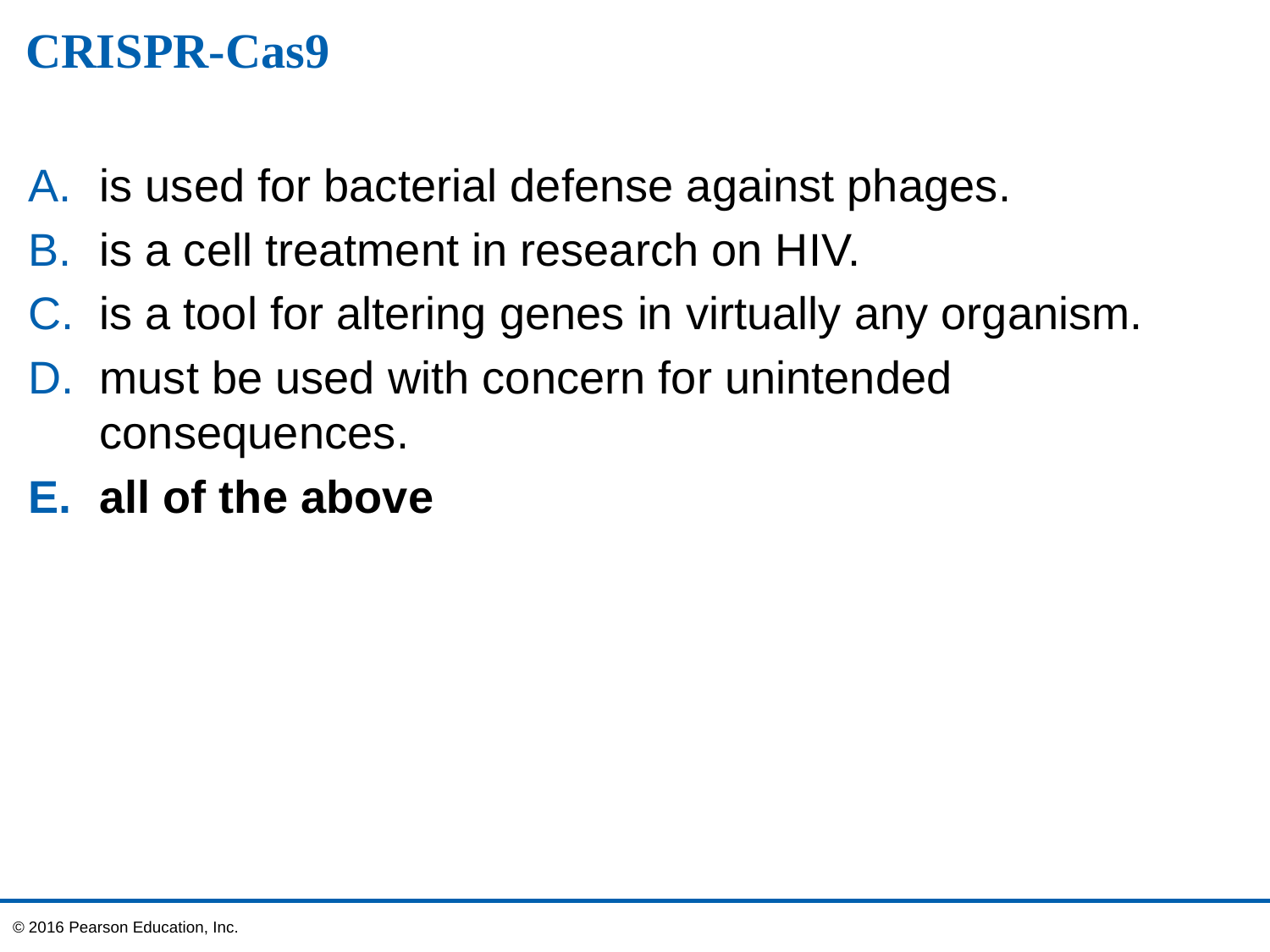

# CRISPR-Cas9
is used for bacterial defense against phages.
is a cell treatment in research on HIV.
is a tool for altering genes in virtually any organism.
must be used with concern for unintended consequences.
all of the above

© 2016 Pearson Education, Inc.